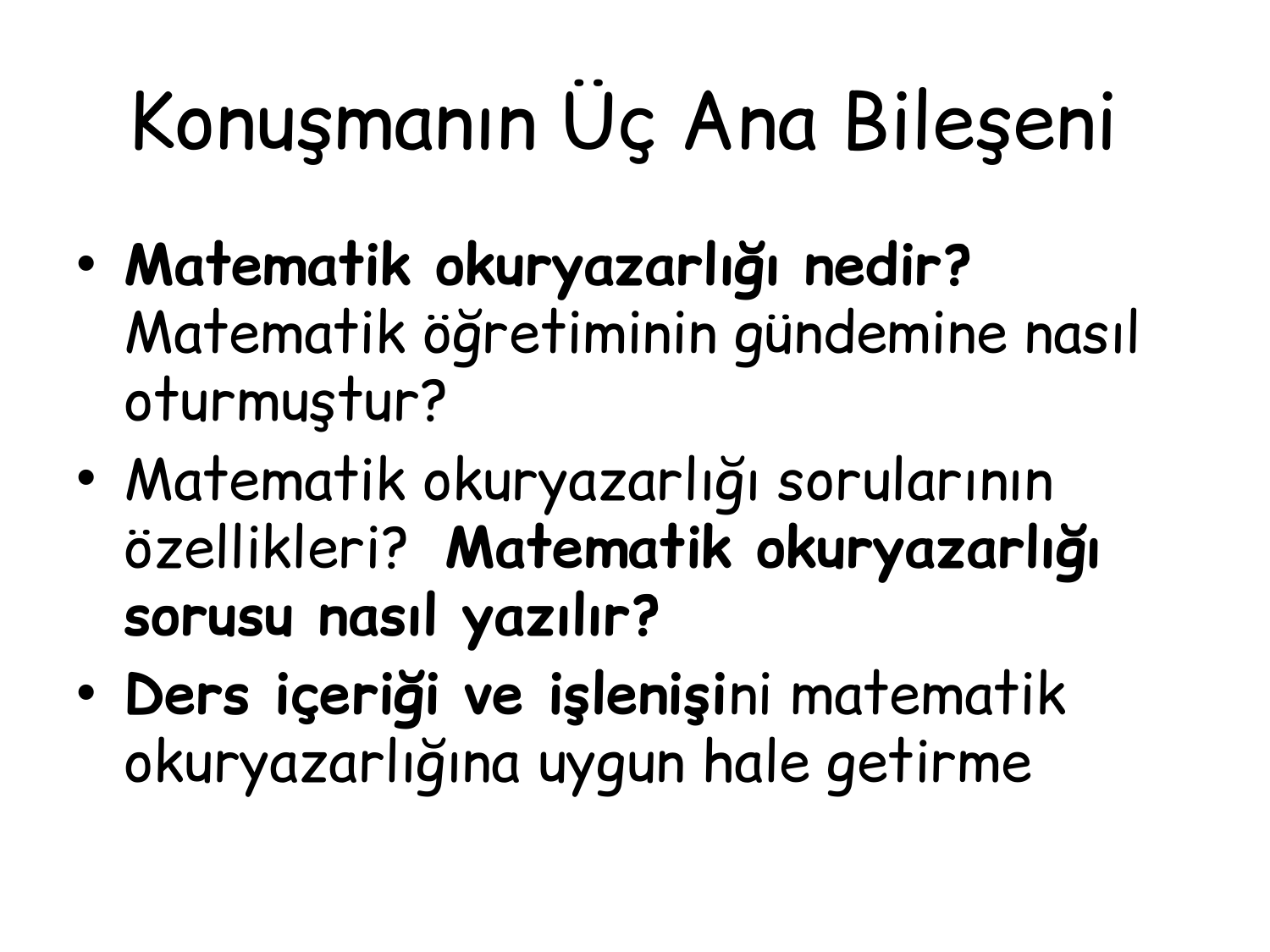

# Konuşmanın Üç Ana Bileşeni
Matematik okuryazarlığı nedir? Matematik öğretiminin gündemine nasıl oturmuştur?
Matematik okuryazarlığı sorularının özellikleri?  Matematik okuryazarlığı sorusu nasıl yazılır?
Ders içeriği ve işlenişini matematik okuryazarlığına uygun hale getirme